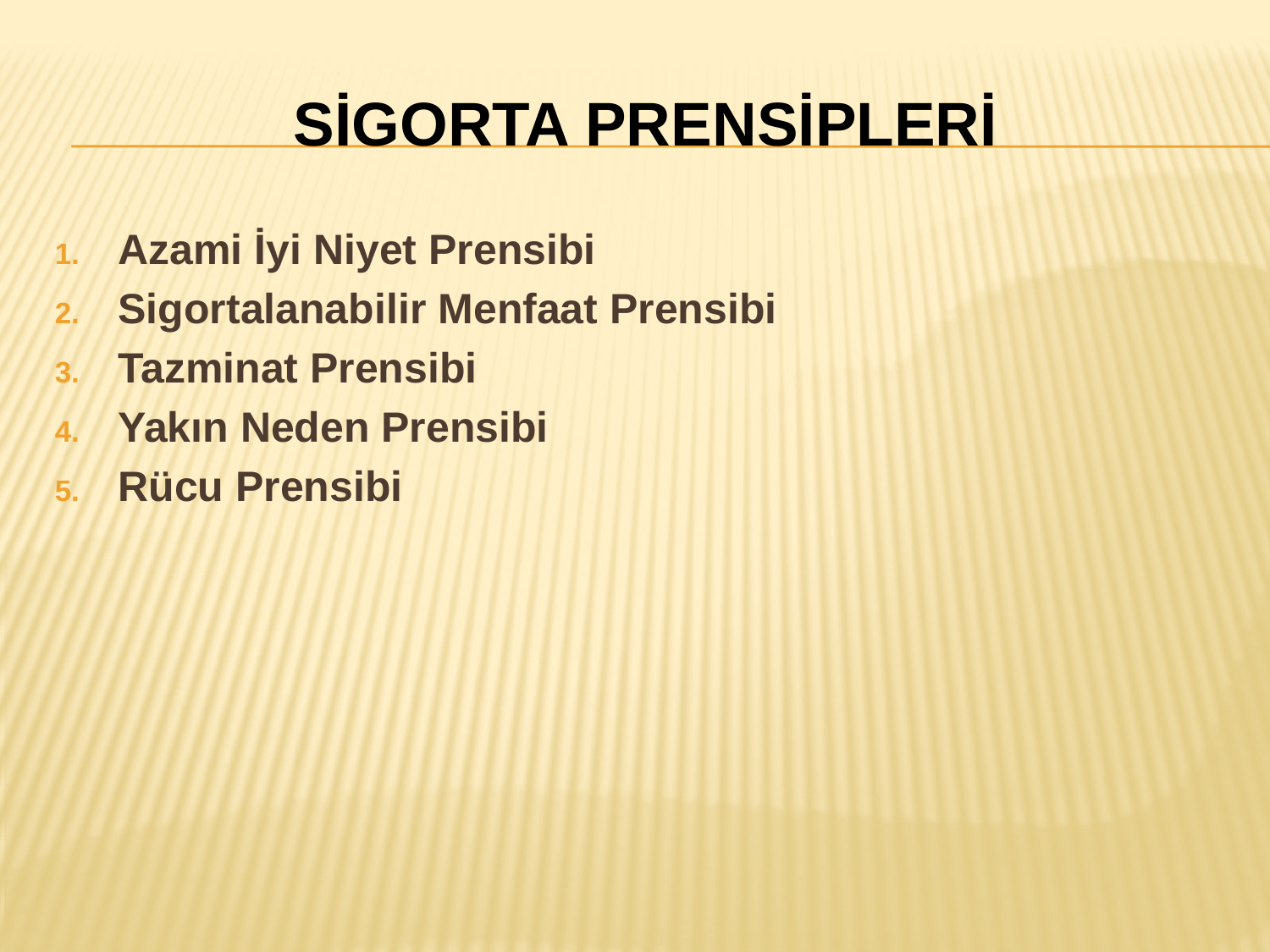

# SİGORTA PRENSİPLERİ
Azami İyi Niyet Prensibi
Sigortalanabilir Menfaat Prensibi
Tazminat Prensibi
Yakın Neden Prensibi
Rücu Prensibi